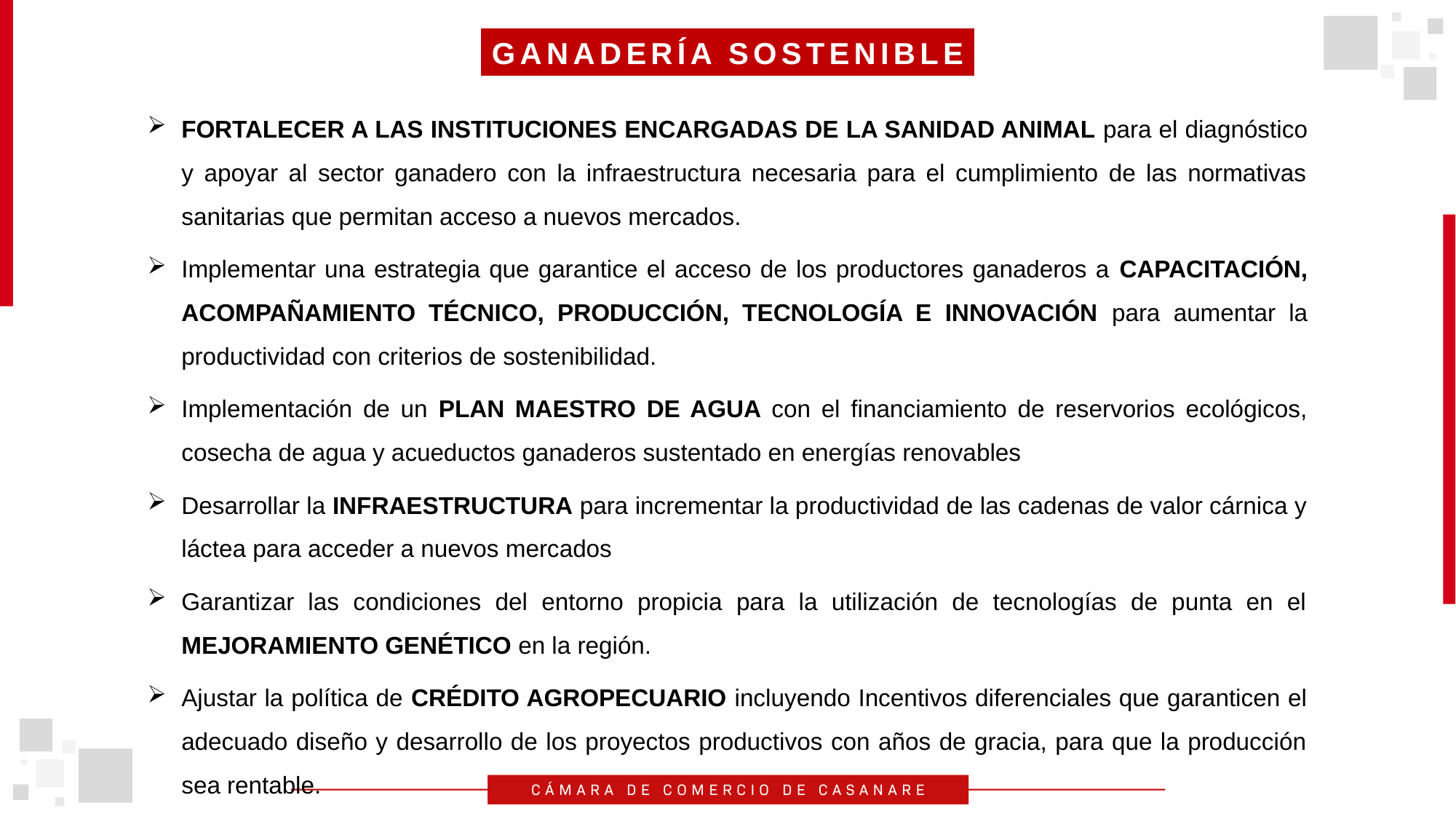

GANADERÍA SOSTENIBLE
FORTALECER A LAS INSTITUCIONES ENCARGADAS DE LA SANIDAD ANIMAL para el diagnóstico y apoyar al sector ganadero con la infraestructura necesaria para el cumplimiento de las normativas sanitarias que permitan acceso a nuevos mercados.
Implementar una estrategia que garantice el acceso de los productores ganaderos a CAPACITACIÓN, ACOMPAÑAMIENTO TÉCNICO, PRODUCCIÓN, TECNOLOGÍA E INNOVACIÓN para aumentar la productividad con criterios de sostenibilidad.
Implementación de un PLAN MAESTRO DE AGUA con el financiamiento de reservorios ecológicos, cosecha de agua y acueductos ganaderos sustentado en energías renovables
Desarrollar la INFRAESTRUCTURA para incrementar la productividad de las cadenas de valor cárnica y láctea para acceder a nuevos mercados
Garantizar las condiciones del entorno propicia para la utilización de tecnologías de punta en el MEJORAMIENTO GENÉTICO en la región.
Ajustar la política de CRÉDITO AGROPECUARIO incluyendo Incentivos diferenciales que garanticen el adecuado diseño y desarrollo de los proyectos productivos con años de gracia, para que la producción sea rentable.